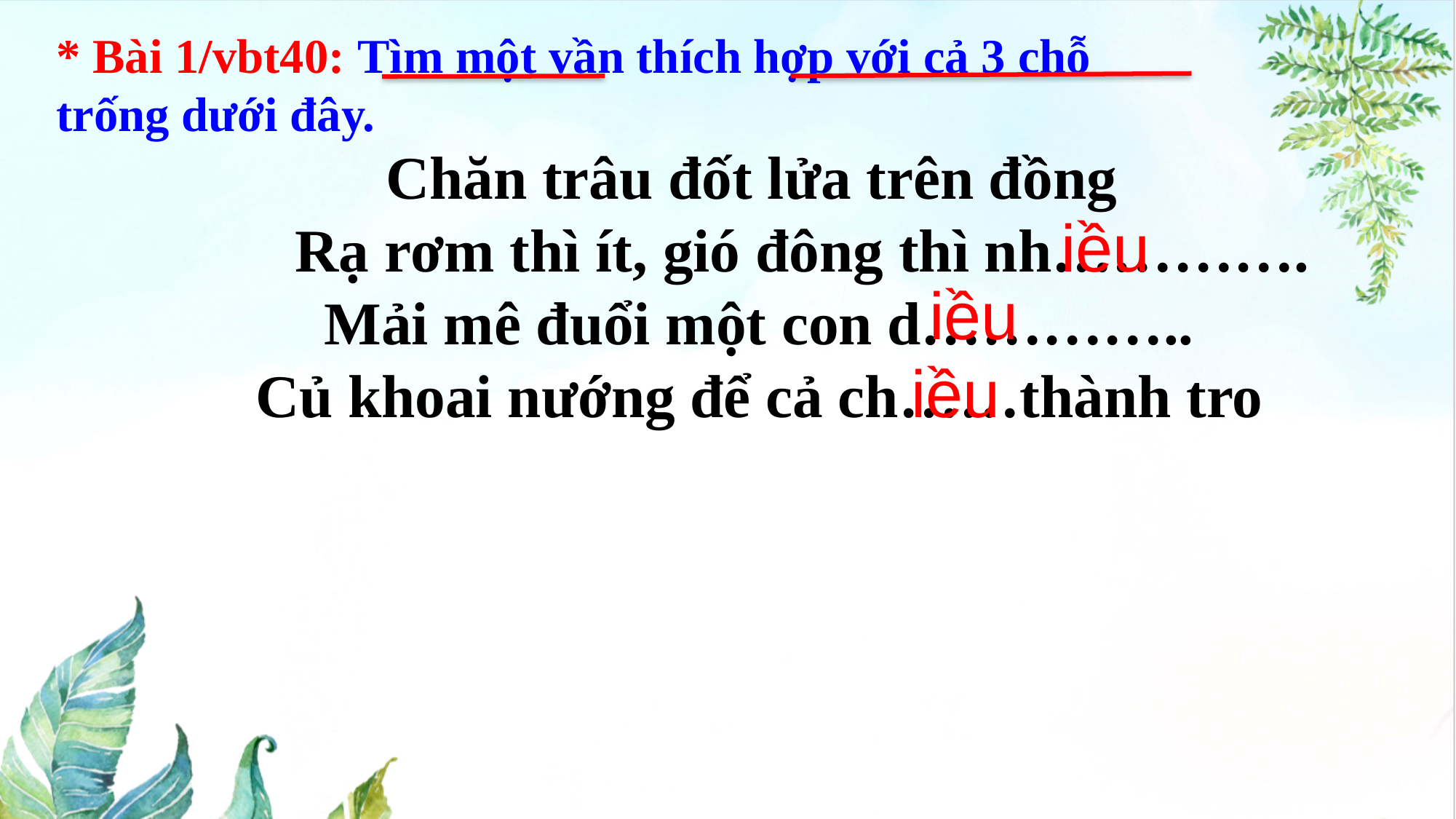

* Bài 1/vbt40: Tìm một vần thích hợp với cả 3 chỗ trống dưới đây.
              Chăn trâu đốt lửa trên đồng
        Rạ rơm thì ít, gió đông thì nh………….
Mải mê đuổi một con d…………..
Củ khoai nướng để cả ch……thành tro

iều
iều
iều